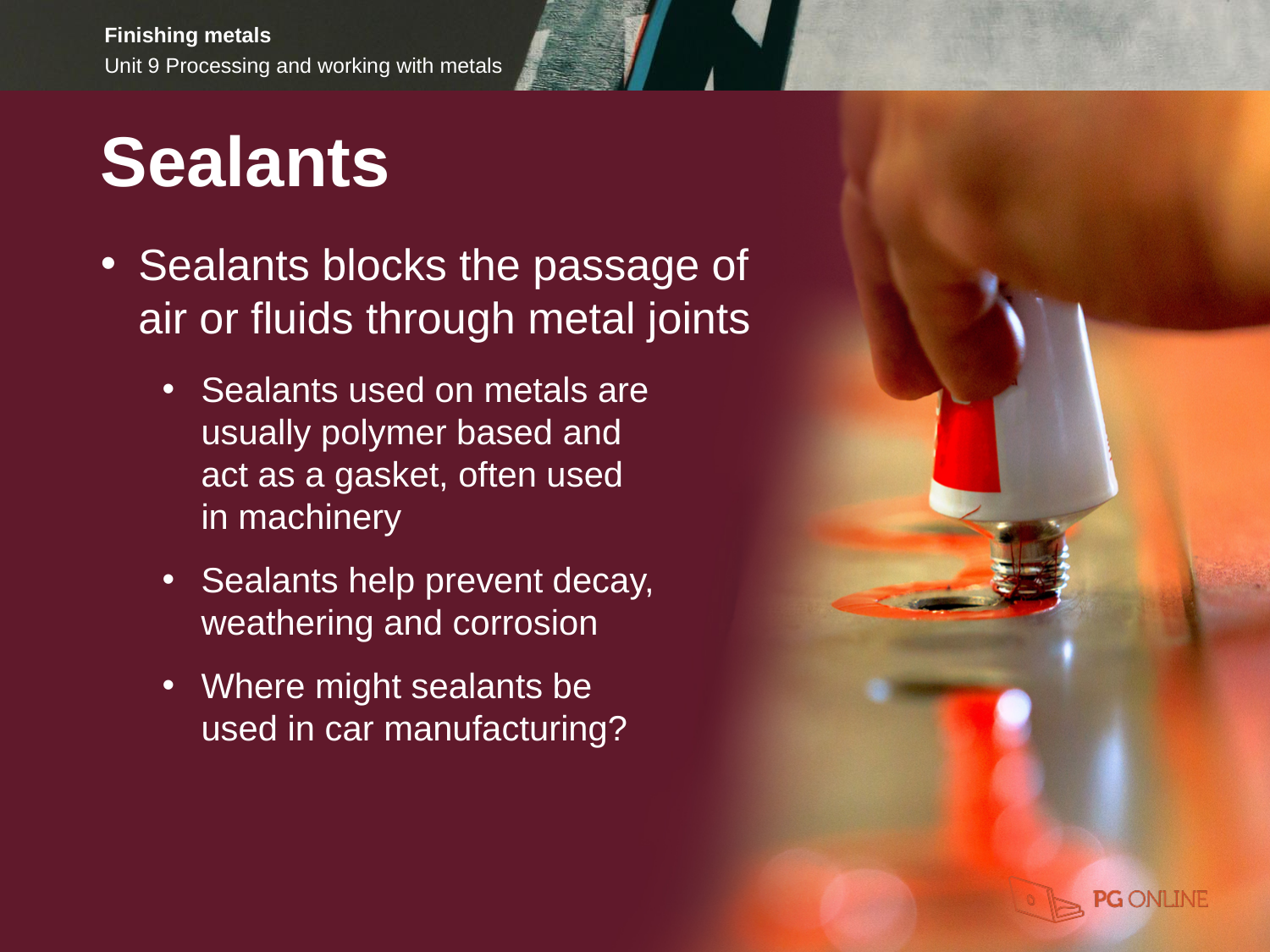

Sealants
Sealants blocks the passage of
air or fluids through metal joints
Sealants used on metals are
usually polymer based and
act as a gasket, often used
in machinery
Sealants help prevent decay,
weathering and corrosion
Where might sealants be
used in car manufacturing?